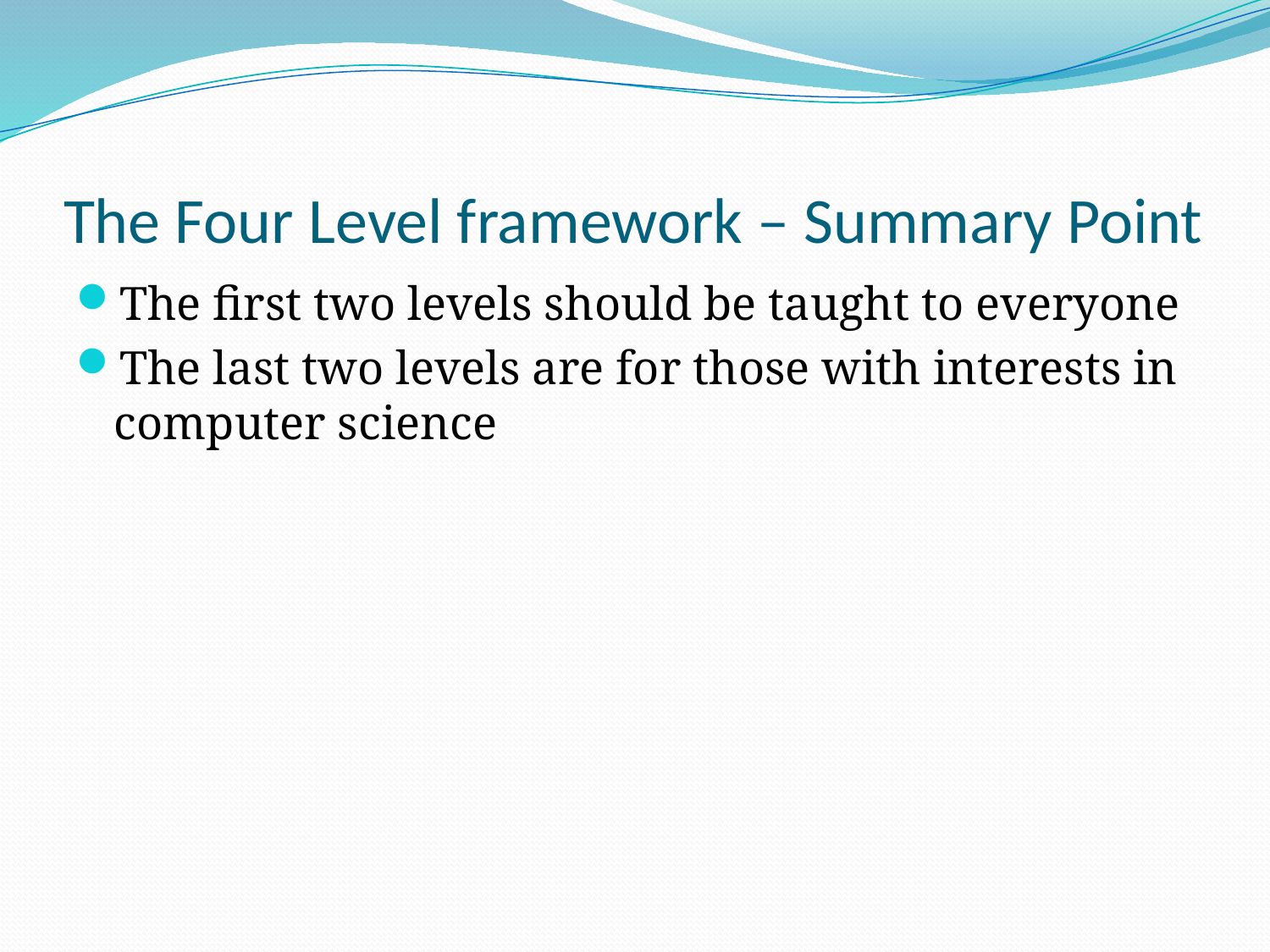

# The Four Level framework – Summary Point
The first two levels should be taught to everyone
The last two levels are for those with interests in computer science